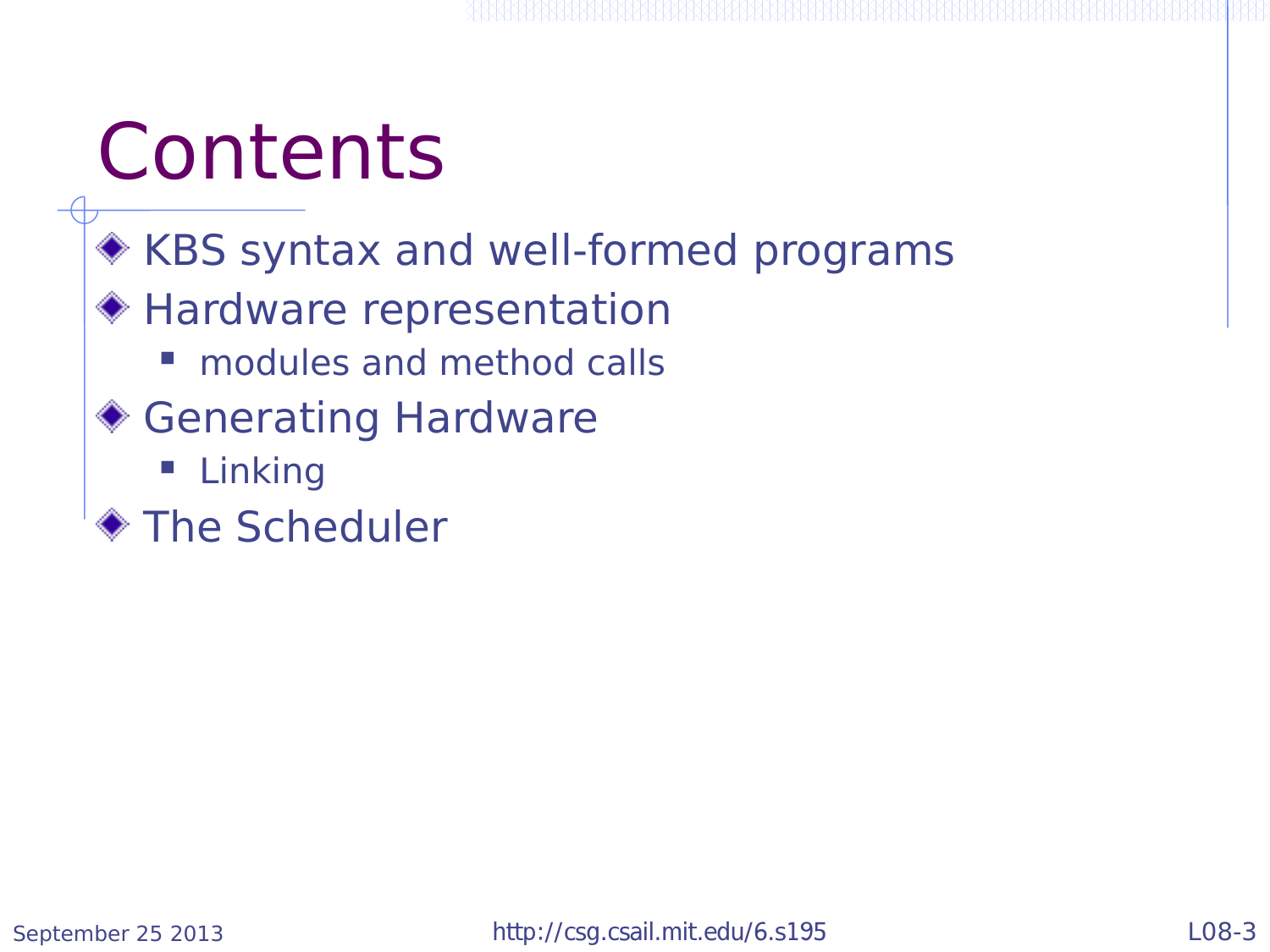

# Contents
KBS syntax and well-formed programs
Hardware representation
modules and method calls
Generating Hardware
Linking
The Scheduler

September 25 2013
http://csg.csail.mit.edu/6.s195
L08-3